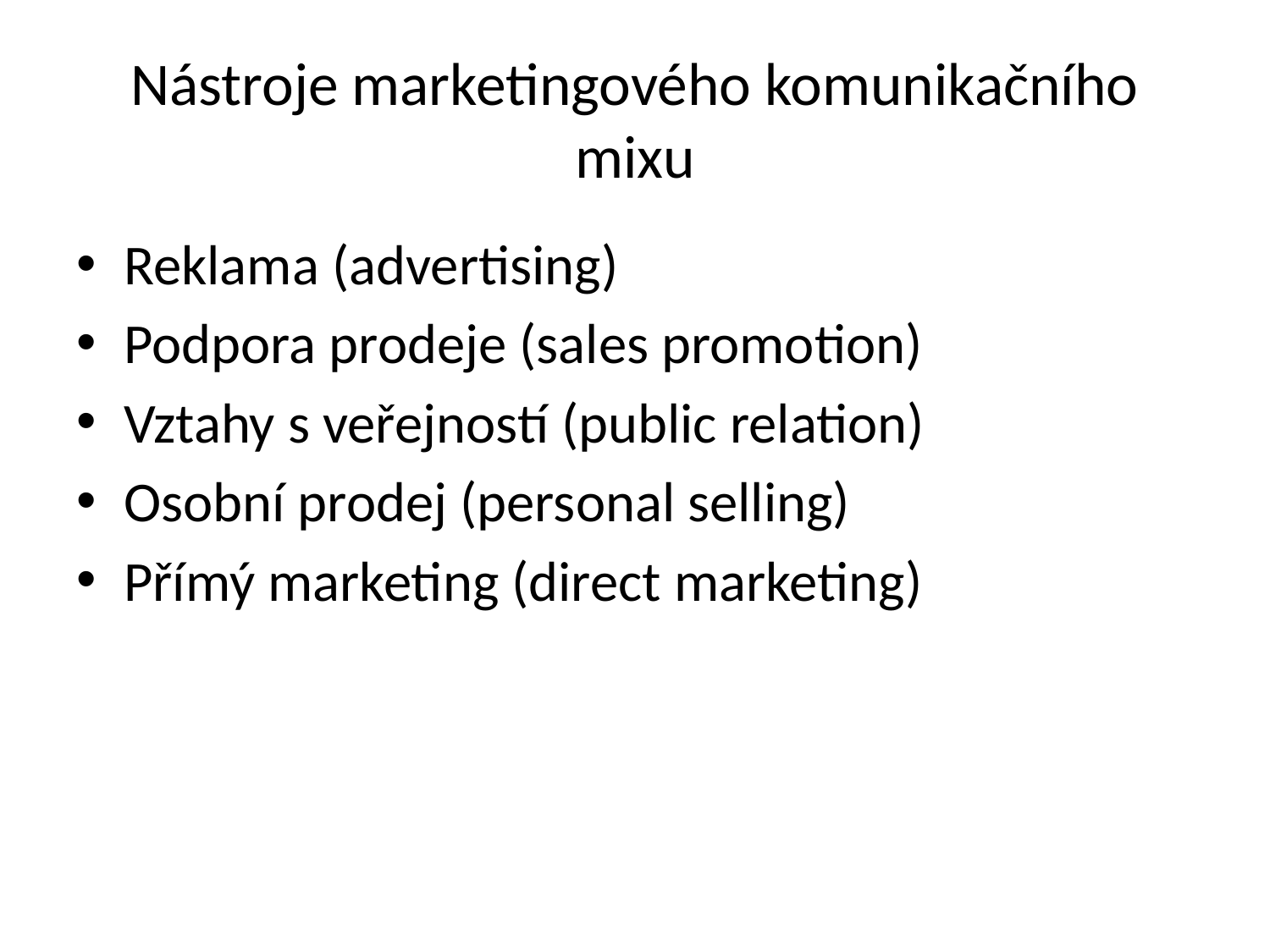

# Nástroje marketingového komunikačního mixu
Reklama (advertising)
Podpora prodeje (sales promotion)
Vztahy s veřejností (public relation)
Osobní prodej (personal selling)
Přímý marketing (direct marketing)